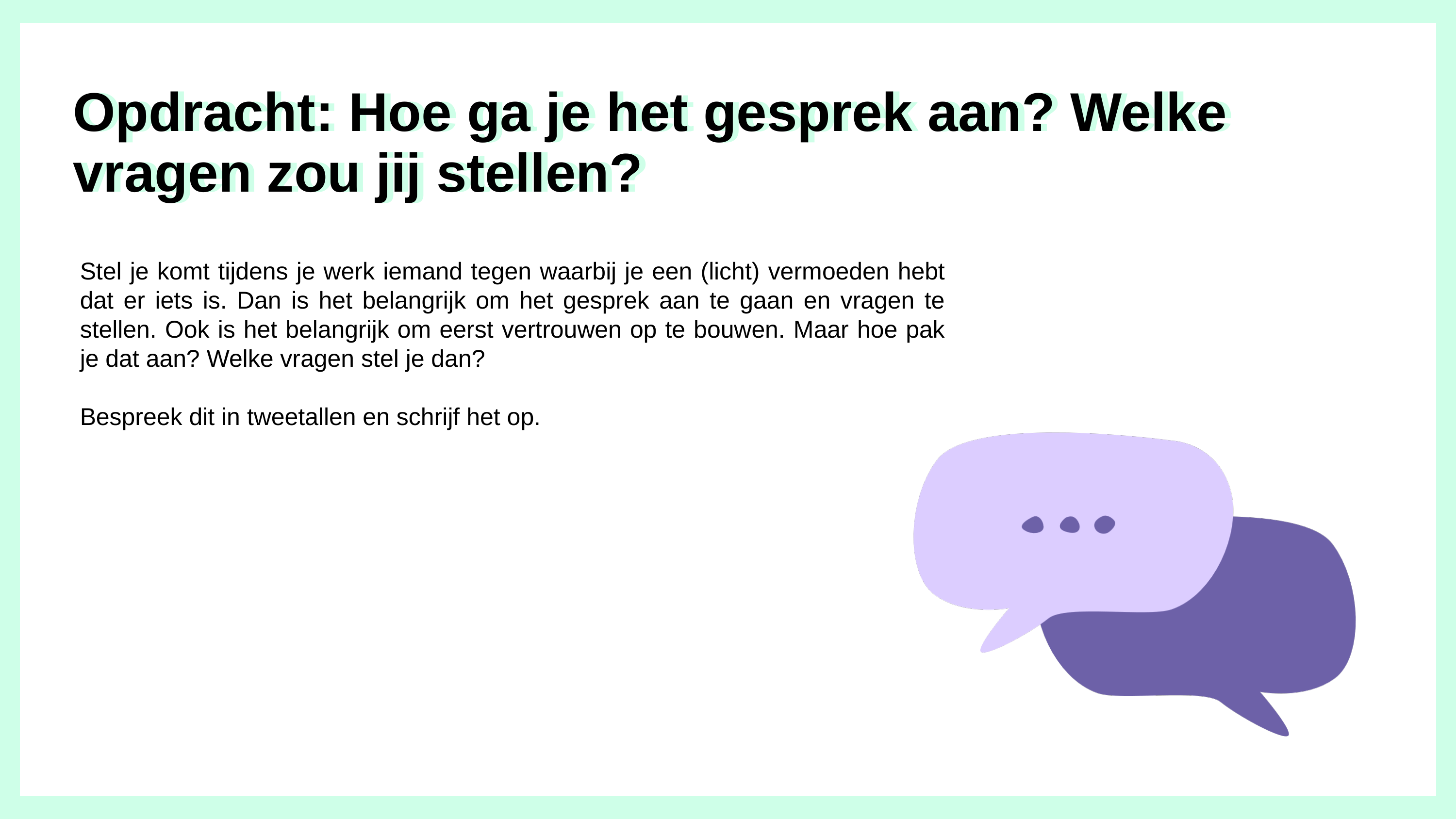

Opdracht: Hoe ga je het gesprek aan? Welke vragen zou jij stellen?
Opdracht: Hoe ga je het gesprek aan? Welke vragen zou jij stellen?
Stel je komt tijdens je werk iemand tegen waarbij je een (licht) vermoeden hebt dat er iets is. Dan is het belangrijk om het gesprek aan te gaan en vragen te stellen. Ook is het belangrijk om eerst vertrouwen op te bouwen. Maar hoe pak je dat aan? Welke vragen stel je dan?

Bespreek dit in tweetallen en schrijf het op.